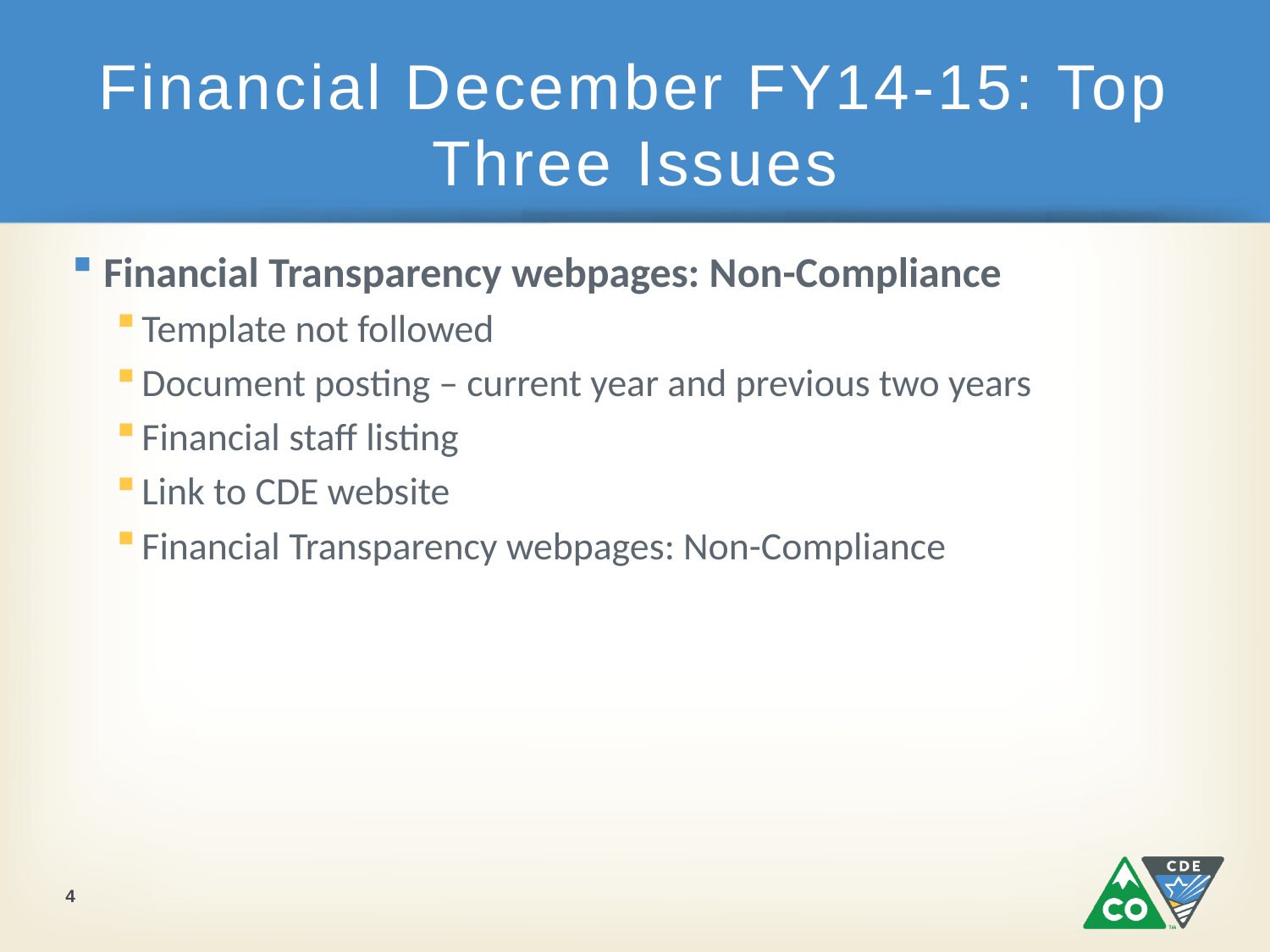

# Financial December FY14-15: Top Three Issues
Financial Transparency webpages: Non-Compliance
Template not followed
Document posting – current year and previous two years
Financial staff listing
Link to CDE website
Financial Transparency webpages: Non-Compliance

4